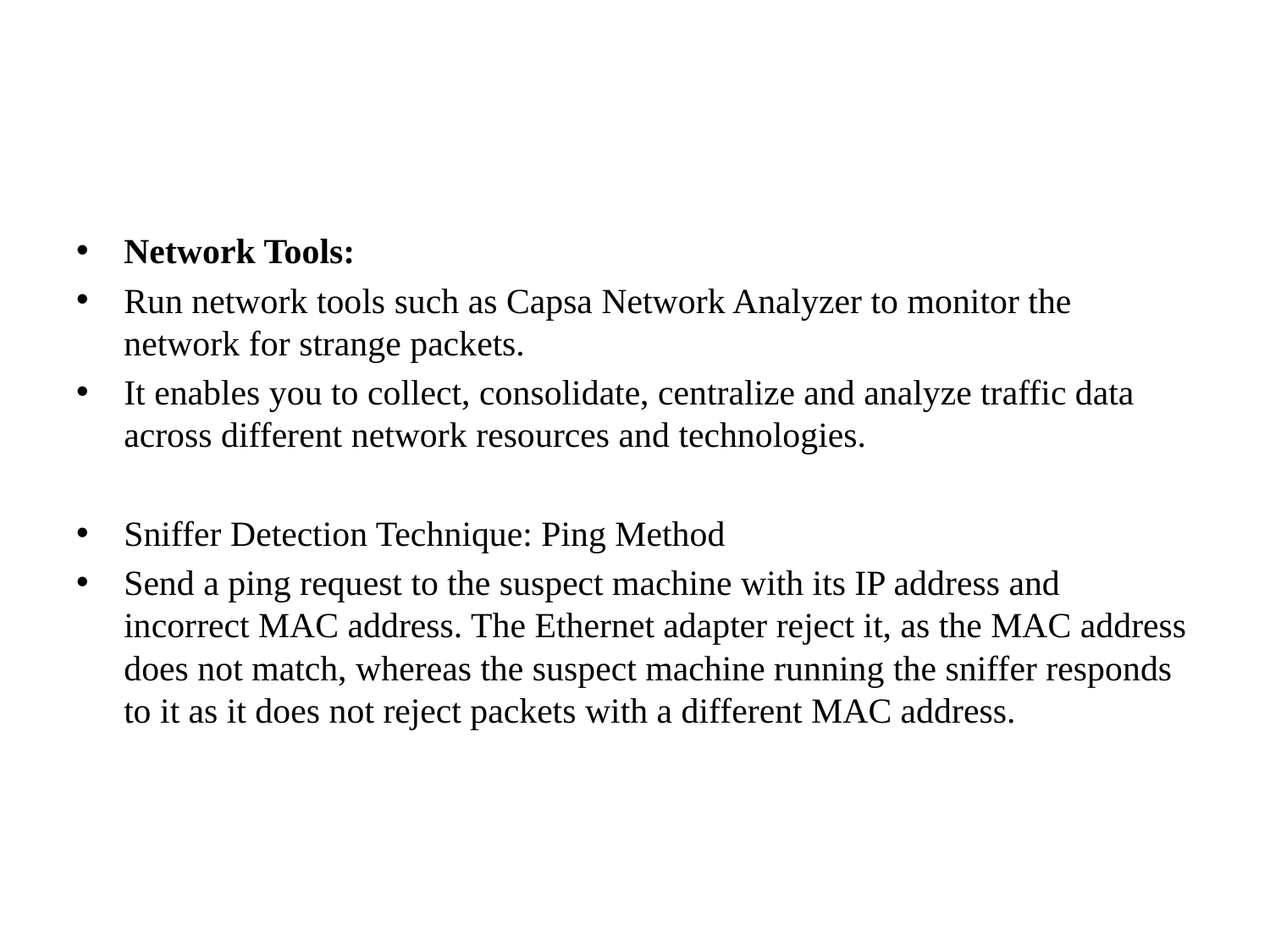

#
Network Tools:
Run network tools such as Capsa Network Analyzer to monitor the network for strange packets.
It enables you to collect, consolidate, centralize and analyze traffic data across different network resources and technologies.

Sniffer Detection Technique: Ping Method
Send a ping request to the suspect machine with its IP address and incorrect MAC address. The Ethernet adapter reject it, as the MAC address does not match, whereas the suspect machine running the sniffer responds to it as it does not reject packets with a different MAC address.